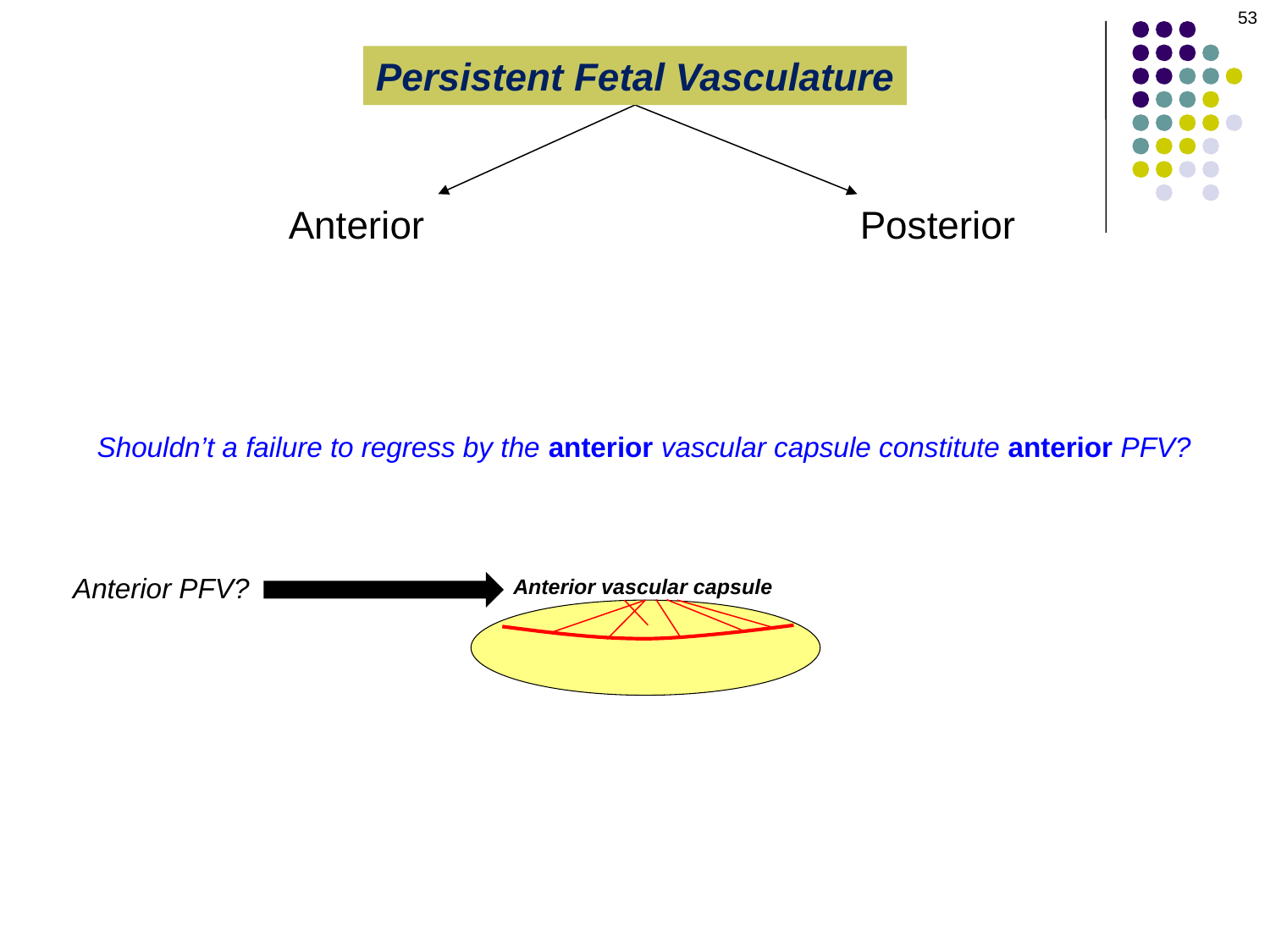

53
Persistent Fetal Vasculature
Anterior
Posterior
Shouldn’t a failure to regress by the anterior vascular capsule constitute anterior PFV?
Anterior PFV?
Anterior vascular capsule